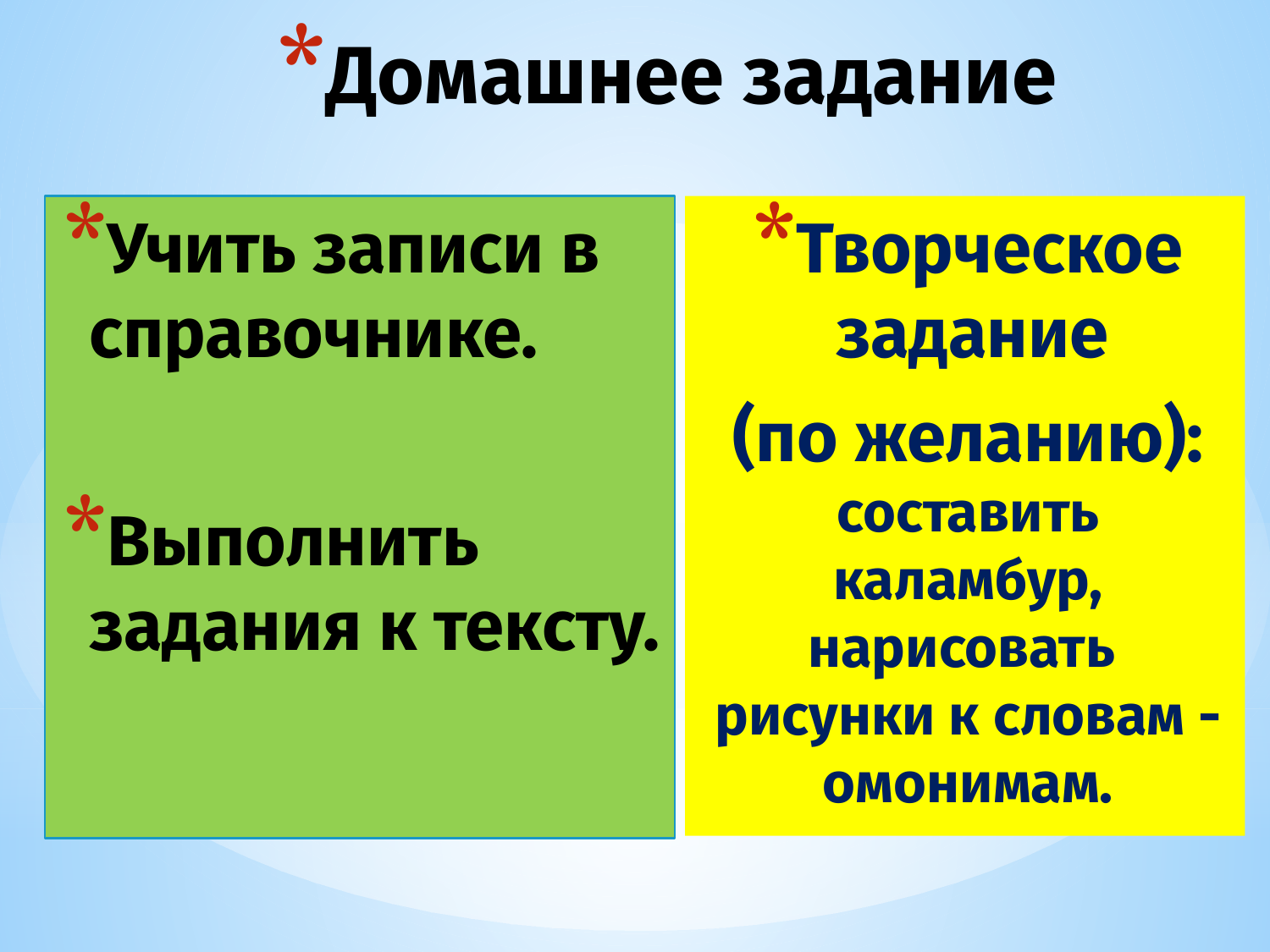

# Домашнее задание
Учить записи в справочнике.

Выполнить задания к тексту.
Творческое задание
(по желанию): составить каламбур, нарисовать  рисунки к словам - омонимам.